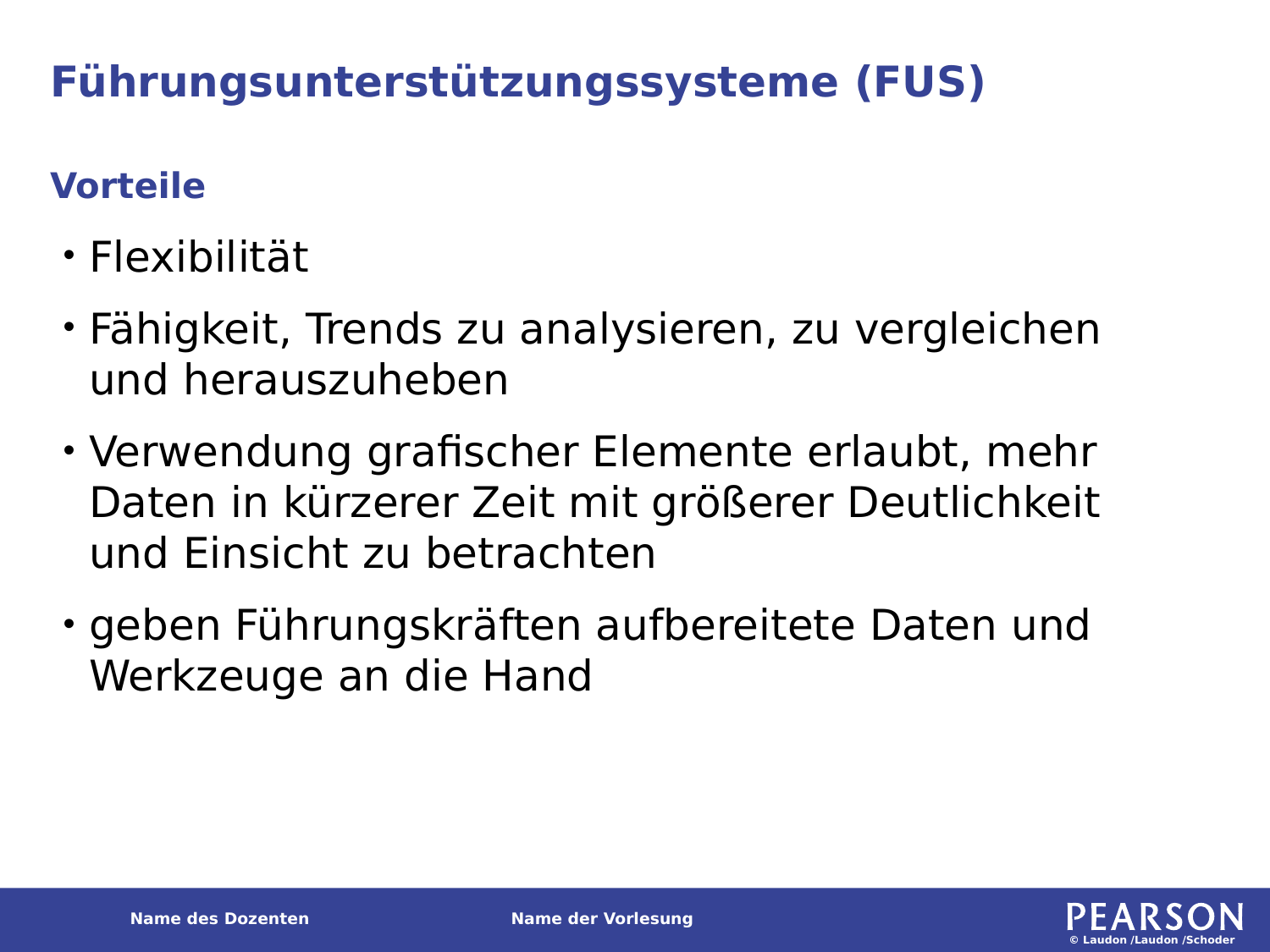

# Führungsunterstützungssysteme (FUS)
Vorteile
Flexibilität
Fähigkeit, Trends zu analysieren, zu vergleichen und herauszuheben
Verwendung grafischer Elemente erlaubt, mehr Daten in kürzerer Zeit mit größerer Deutlichkeit und Einsicht zu betrachten
geben Führungskräften aufbereitete Daten und Werkzeuge an die Hand